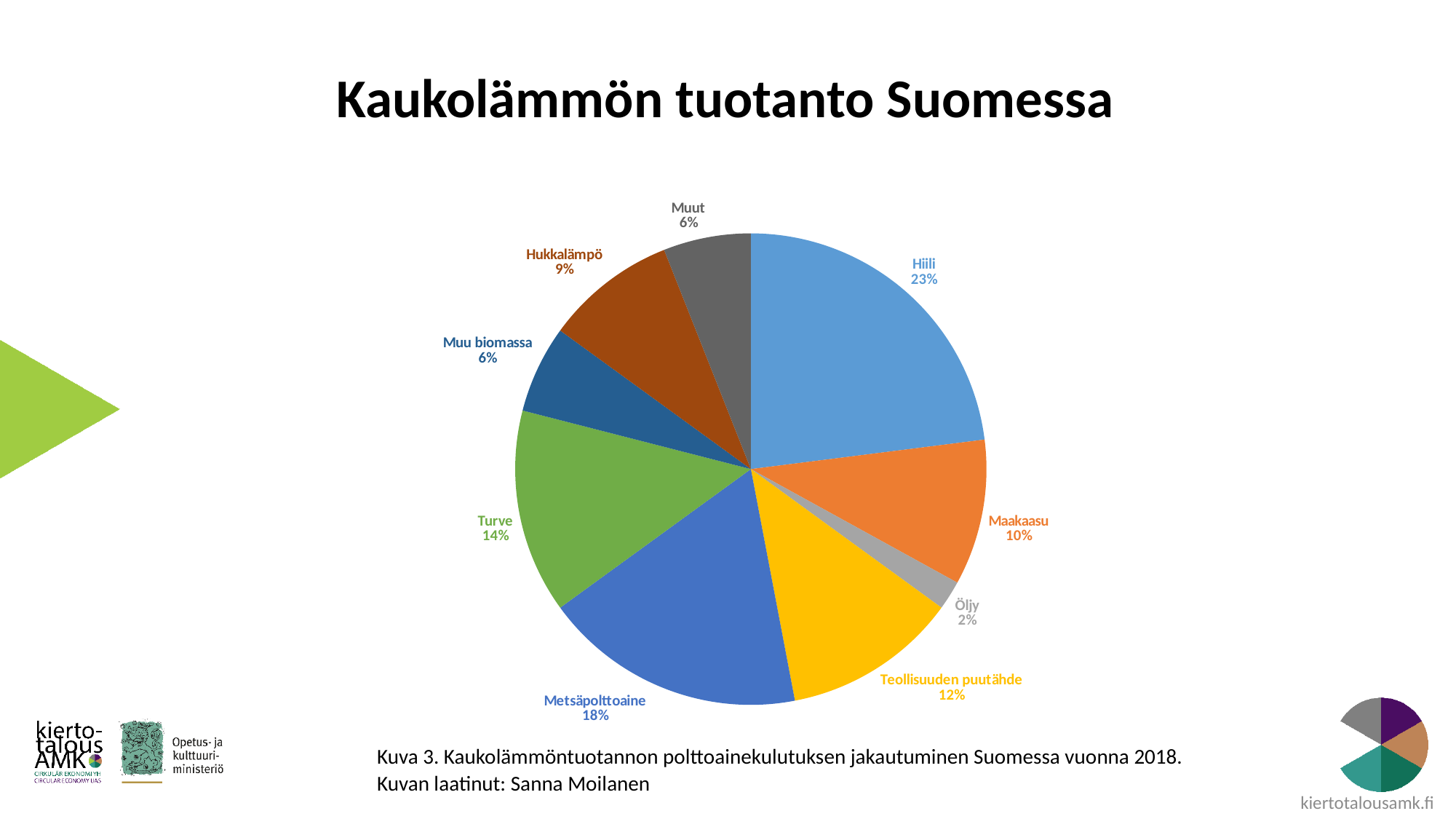

# Kaukolämmön tuotanto Suomessa

### Chart

| Category |  |
|---|---|
| Hiili | 23.0 |
| Maakaasu | 10.0 |
| Öljy | 2.0 |
| Teollisuuden puutähde | 12.0 |
| Metsäpolttoaine | 18.0 |
| Turve | 14.0 |
| Muu biomassa | 6.0 |
| Hukkalämpö | 9.0 |
| Muut | 6.0 |
Kuva 3. Kaukolämmöntuotannon polttoainekulutuksen jakautuminen Suomessa vuonna 2018.
Kuvan laatinut: Sanna Moilanen
kiertotalousamk.fi